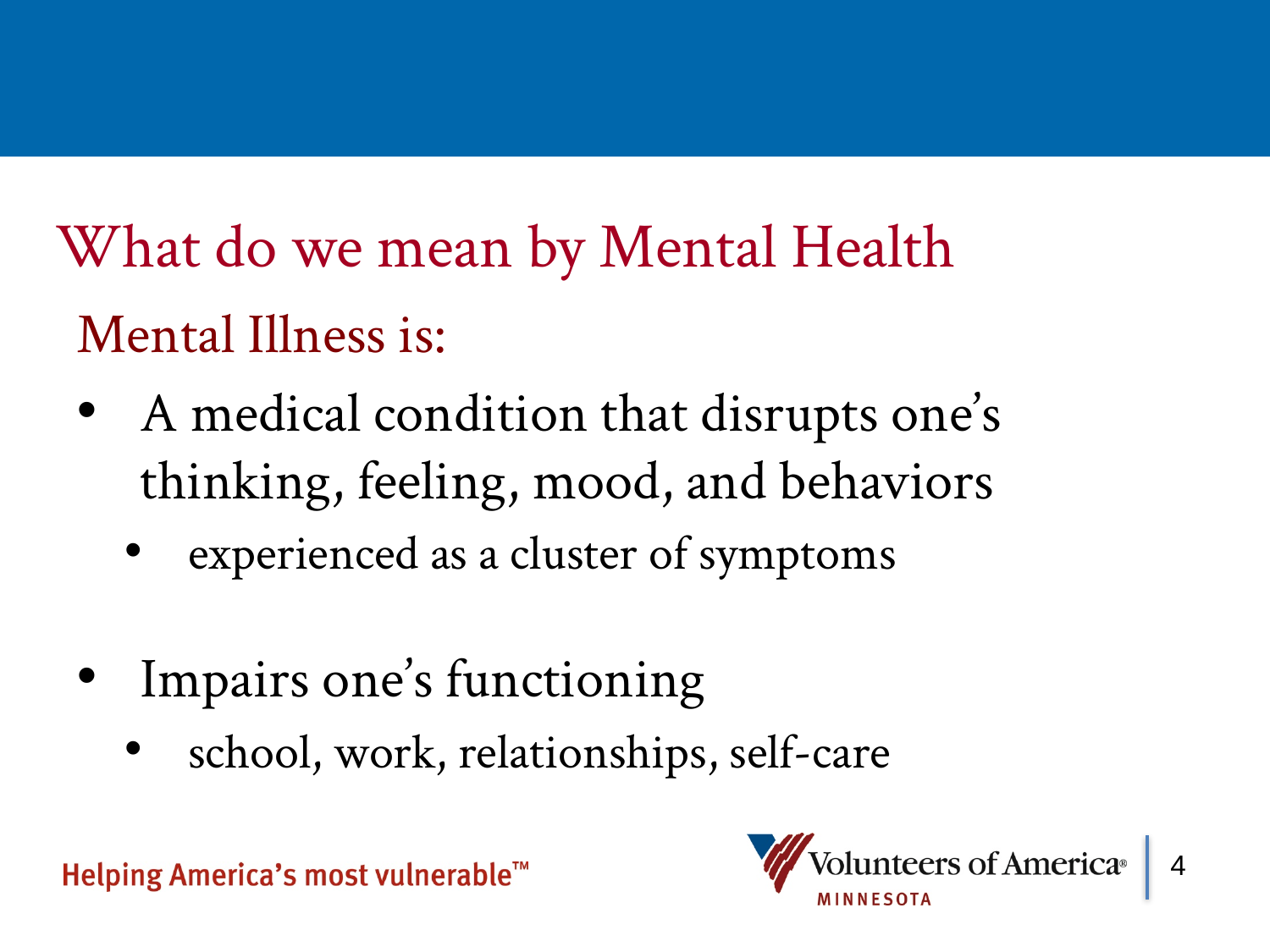

# What do we mean by Mental Health
Mental Illness is:
A medical condition that disrupts one’s thinking, feeling, mood, and behaviors
experienced as a cluster of symptoms

Impairs one’s functioning
school, work, relationships, self-care
4